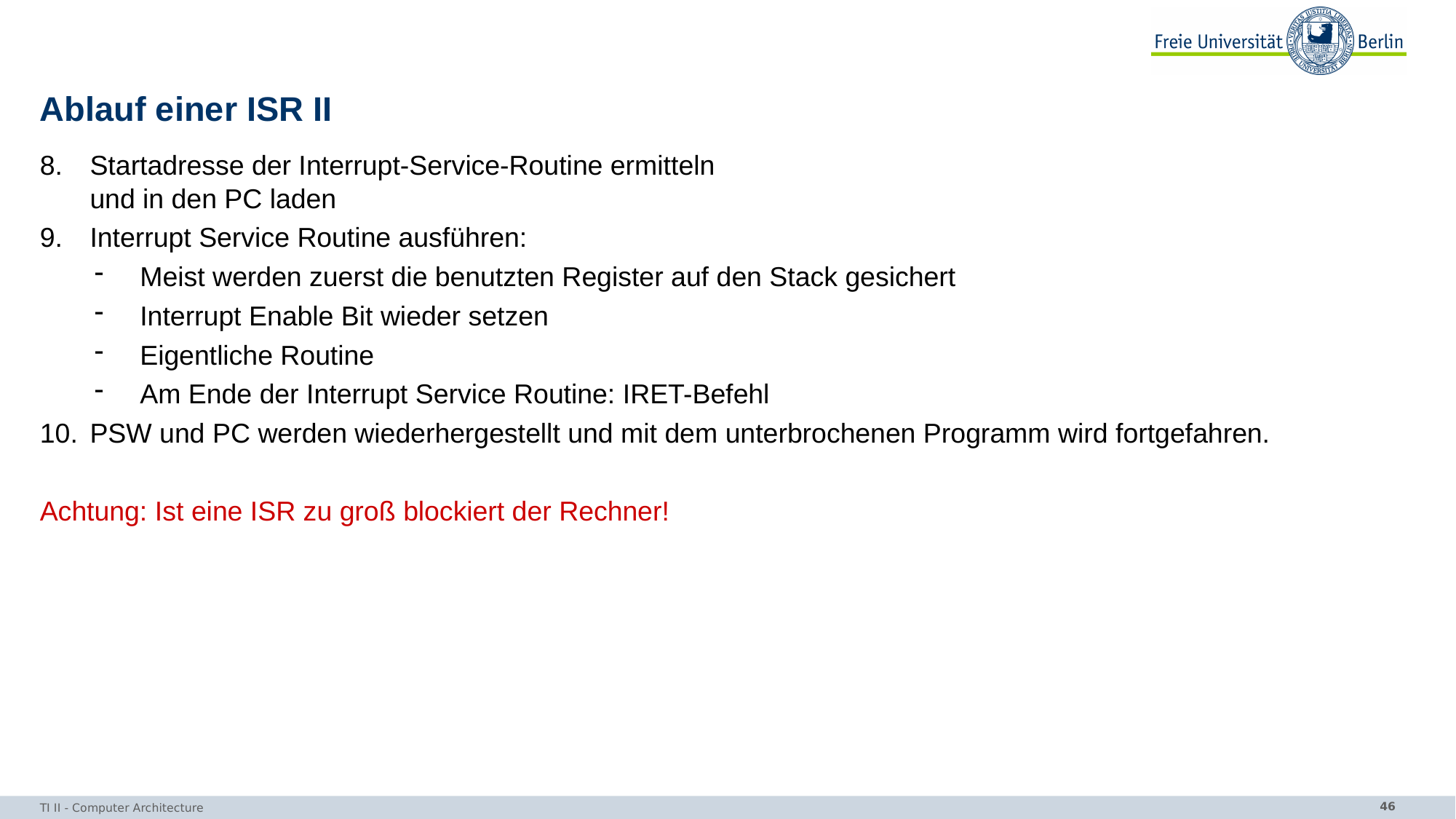

# Ablauf einer ISR II
Startadresse der Interrupt-Service-Routine ermitteln
und in den PC laden
Interrupt Service Routine ausführen:
Meist werden zuerst die benutzten Register auf den Stack gesichert
Interrupt Enable Bit wieder setzen
Eigentliche Routine
Am Ende der Interrupt Service Routine: IRET-Befehl
PSW und PC werden wiederhergestellt und mit dem unterbrochenen Programm wird fortgefahren.

Achtung: Ist eine ISR zu groß blockiert der Rechner!

TI II - Computer Architecture